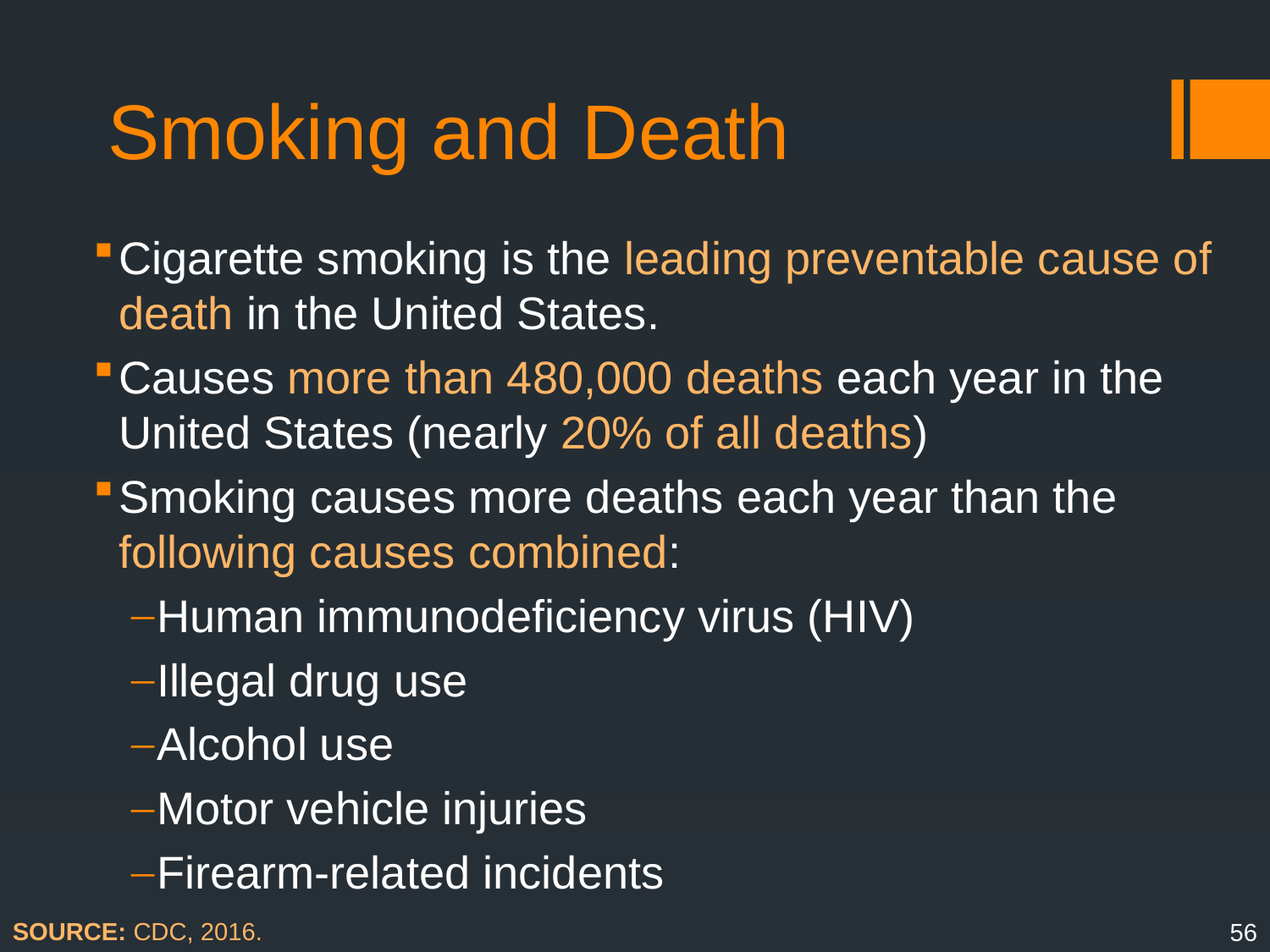

# Smoking and Death
Cigarette smoking is the leading preventable cause of death in the United States.
Causes more than 480,000 deaths each year in the United States (nearly 20% of all deaths)
Smoking causes more deaths each year than the following causes combined:
Human immunodeficiency virus (HIV)
Illegal drug use
Alcohol use
Motor vehicle injuries
Firearm-related incidents

SOURCE: CDC, 2016.
56